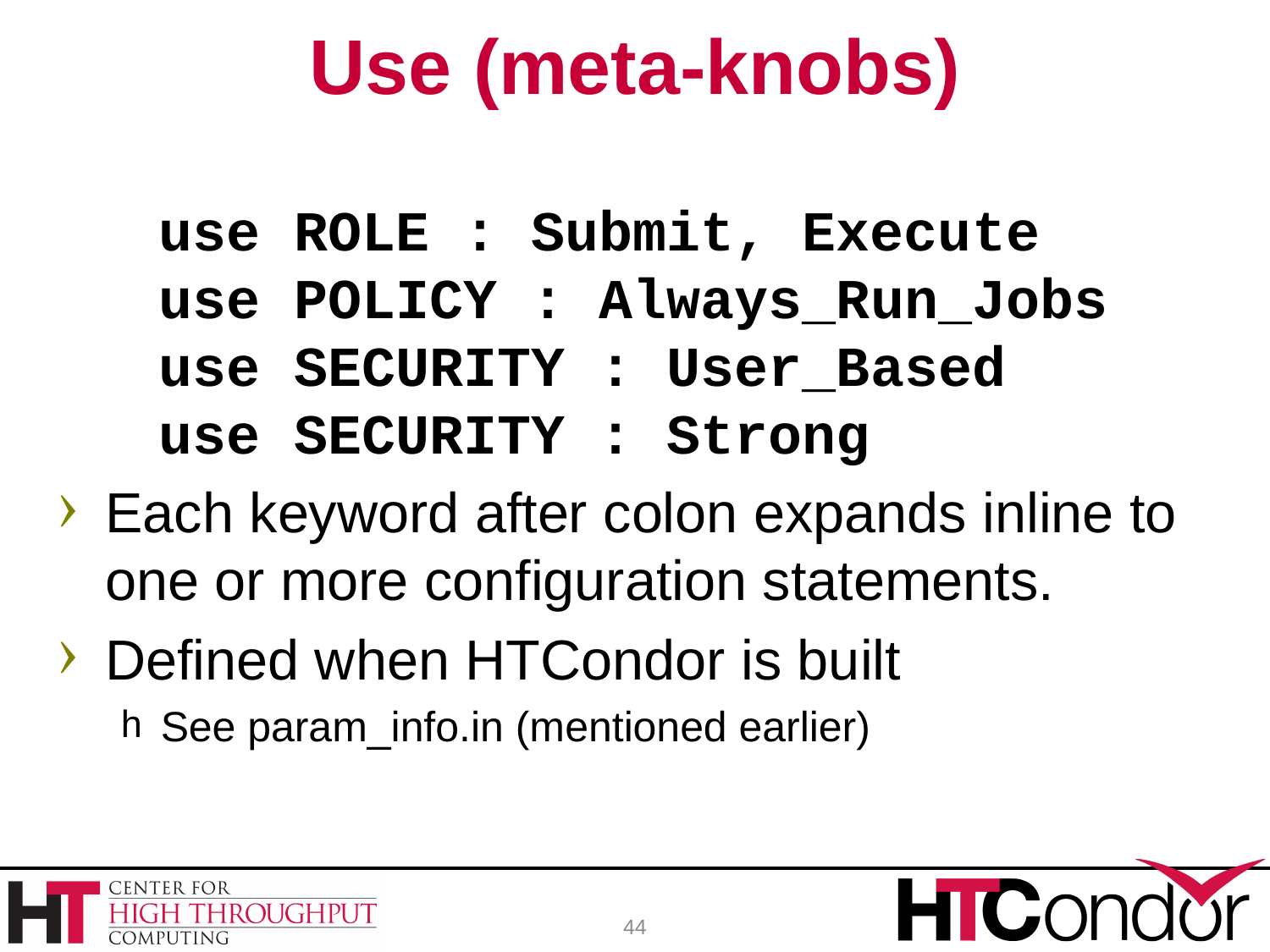

# Use (meta-knobs)
   use ROLE : Submit, Execute
   use POLICY : Always_Run_Jobs
   use SECURITY : User_Based
   use SECURITY : Strong
Each keyword after colon expands inline to one or more configuration statements.
Defined when HTCondor is built
See param_info.in (mentioned earlier)
44